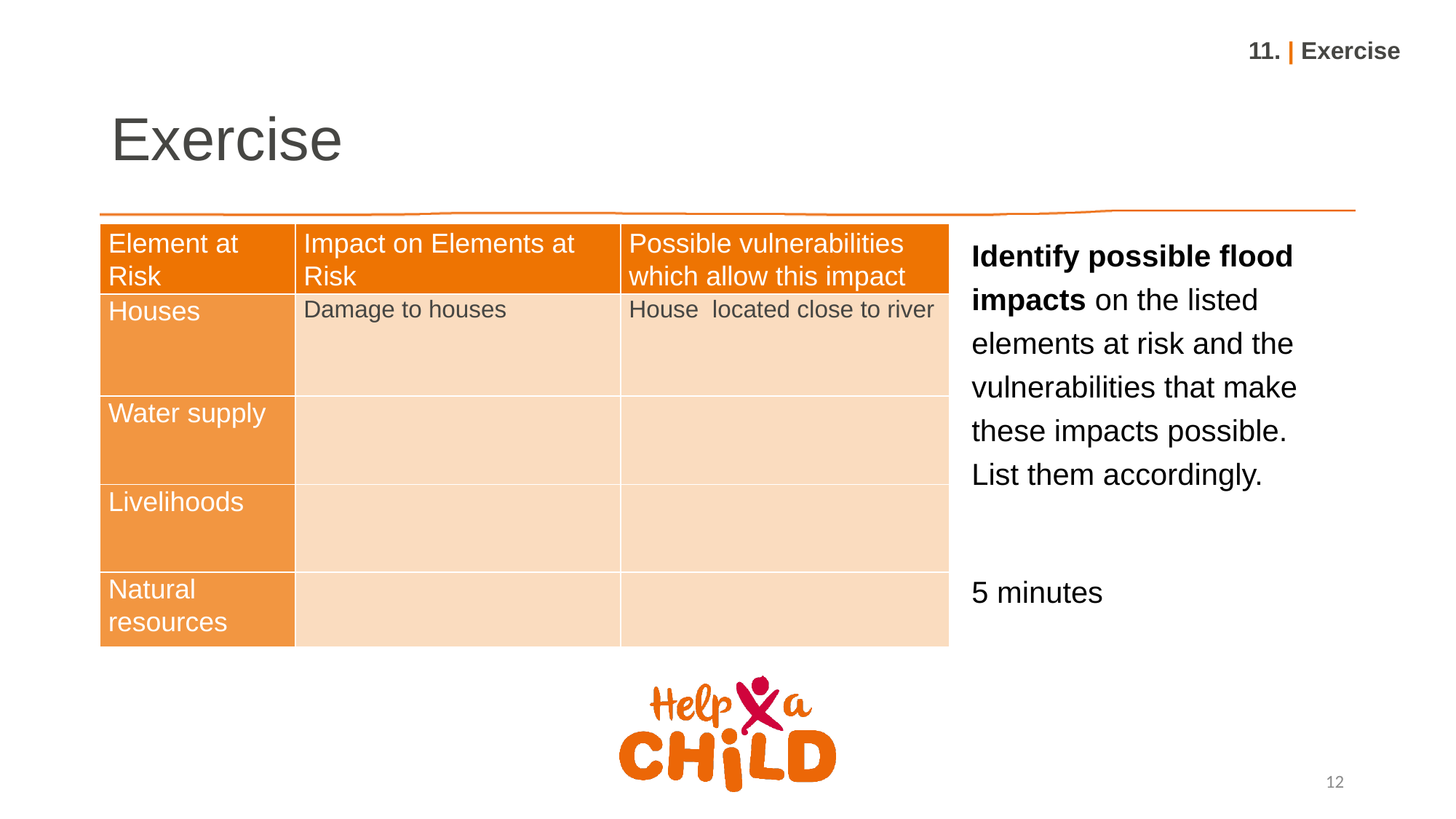

11. | Exercise
Exercise
| Element at Risk | Impact on Elements at Risk | Possible vulnerabilities which allow this impact |
| --- | --- | --- |
| Houses | Damage to houses | House located close to river |
| Water supply |  |  |
| Livelihoods |  |  |
| Natural resources |  |  |
Identify possible flood impacts on the listed elements at risk and the vulnerabilities that make these impacts possible. List them accordingly.

5 minutes
12